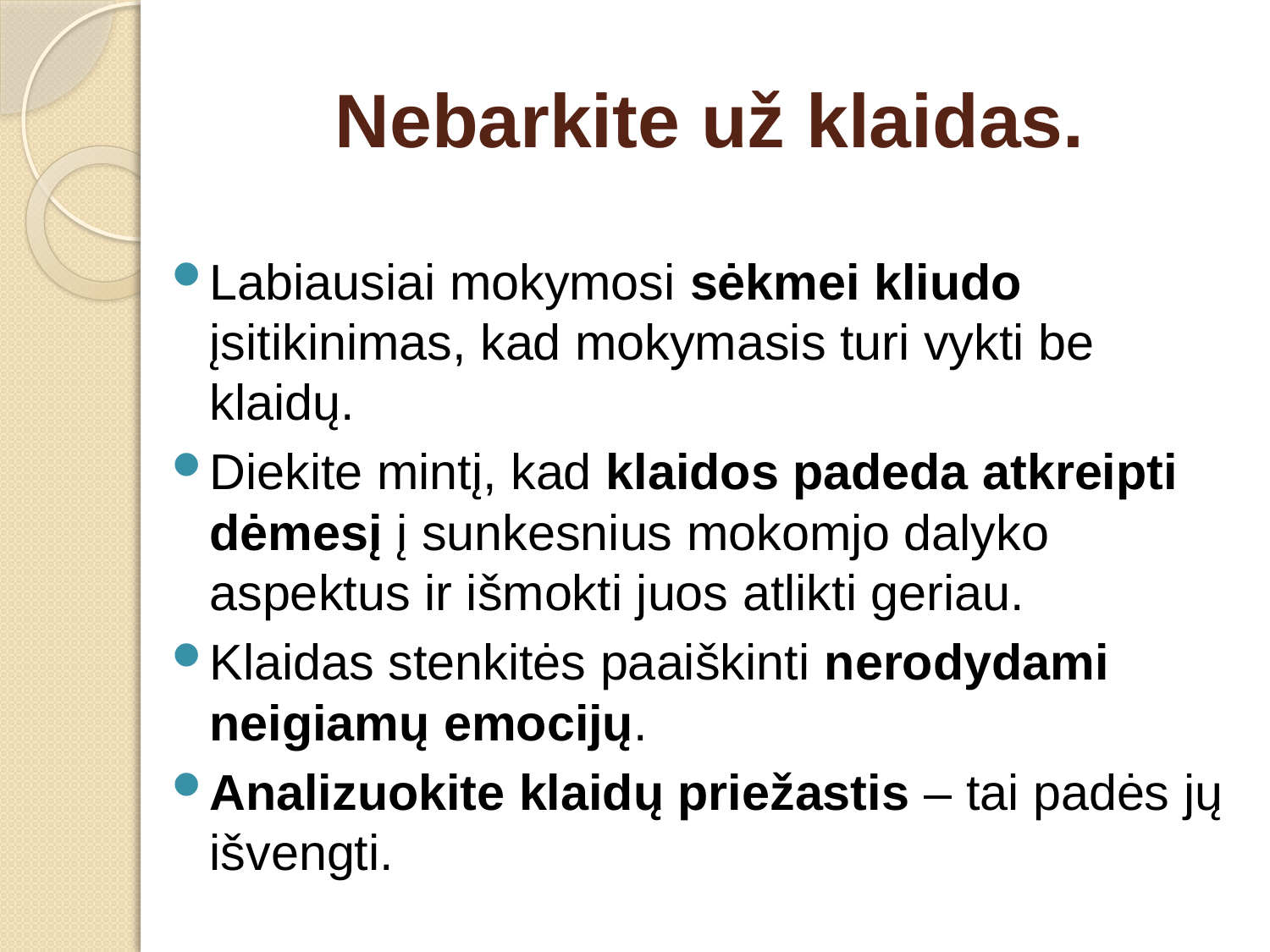

# Nebarkite už klaidas.
Labiausiai mokymosi sėkmei kliudo įsitikinimas, kad mokymasis turi vykti be klaidų.
Diekite mintį, kad klaidos padeda atkreipti dėmesį į sunkesnius mokomjo dalyko aspektus ir išmokti juos atlikti geriau.
Klaidas stenkitės paaiškinti nerodydami neigiamų emocijų.
Analizuokite klaidų priežastis – tai padės jų išvengti.